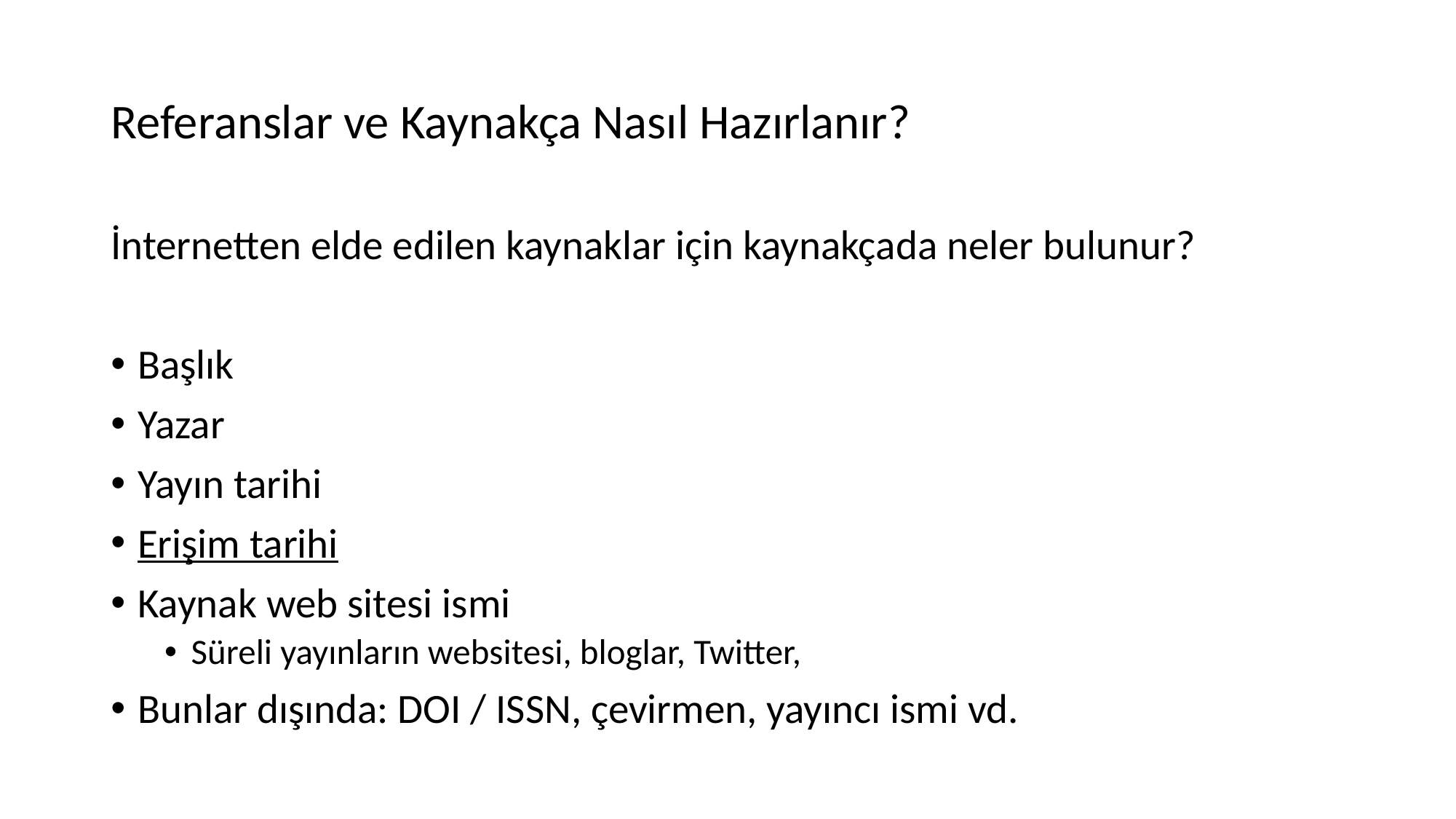

# Referanslar ve Kaynakça Nasıl Hazırlanır?
İnternetten elde edilen kaynaklar için kaynakçada neler bulunur?

Başlık
Yazar
Yayın tarihi
Erişim tarihi
Kaynak web sitesi ismi
Süreli yayınların websitesi, bloglar, Twitter,
Bunlar dışında: DOI / ISSN, çevirmen, yayıncı ismi vd.